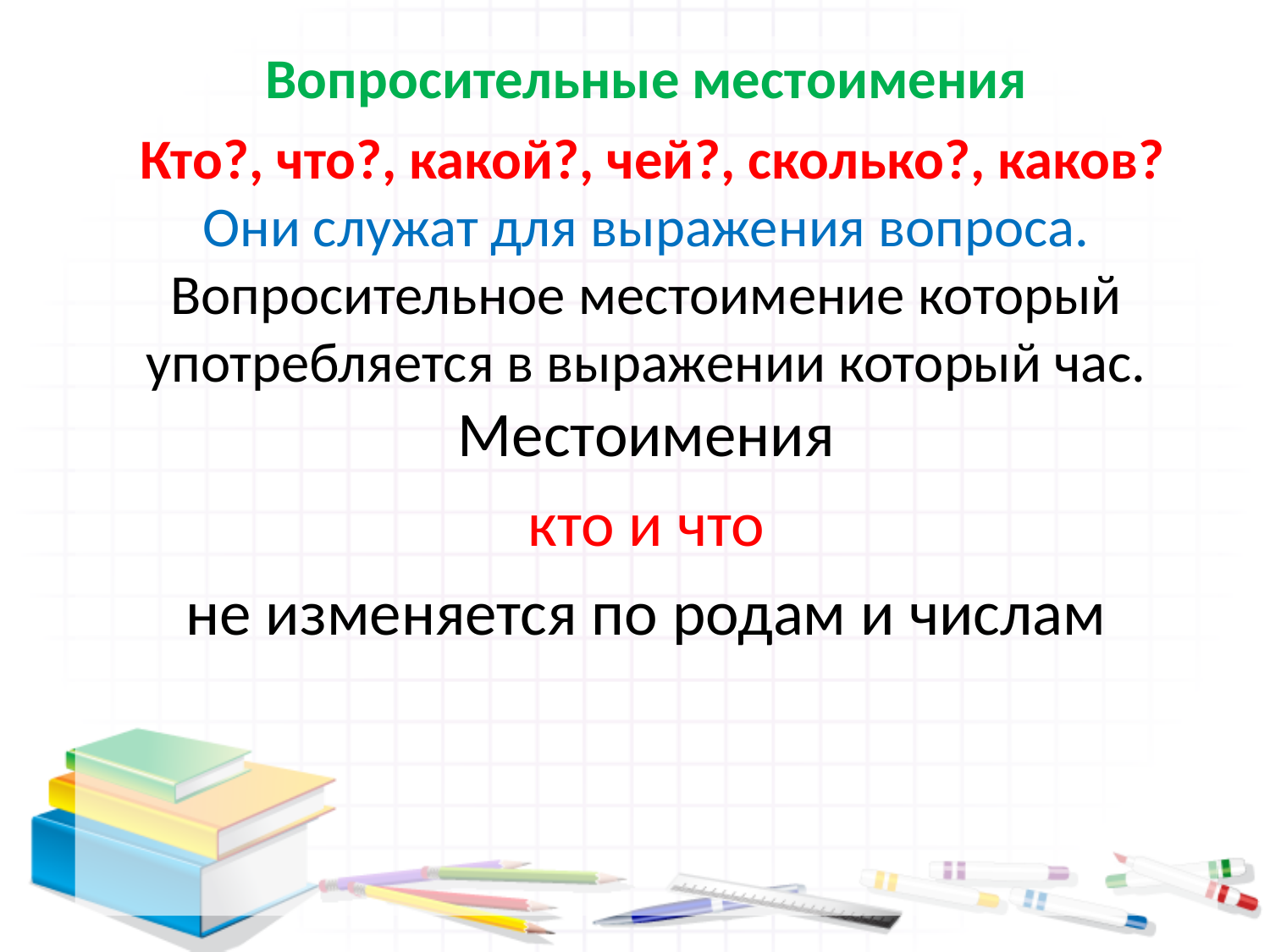

Вопросительные местоимения
 Кто?, что?, какой?, чей?, сколько?, каков? Они служат для выражения вопроса. Вопросительное местоимение который употребляется в выражении который час. Местоимения
 кто и что
не изменяется по родам и числам